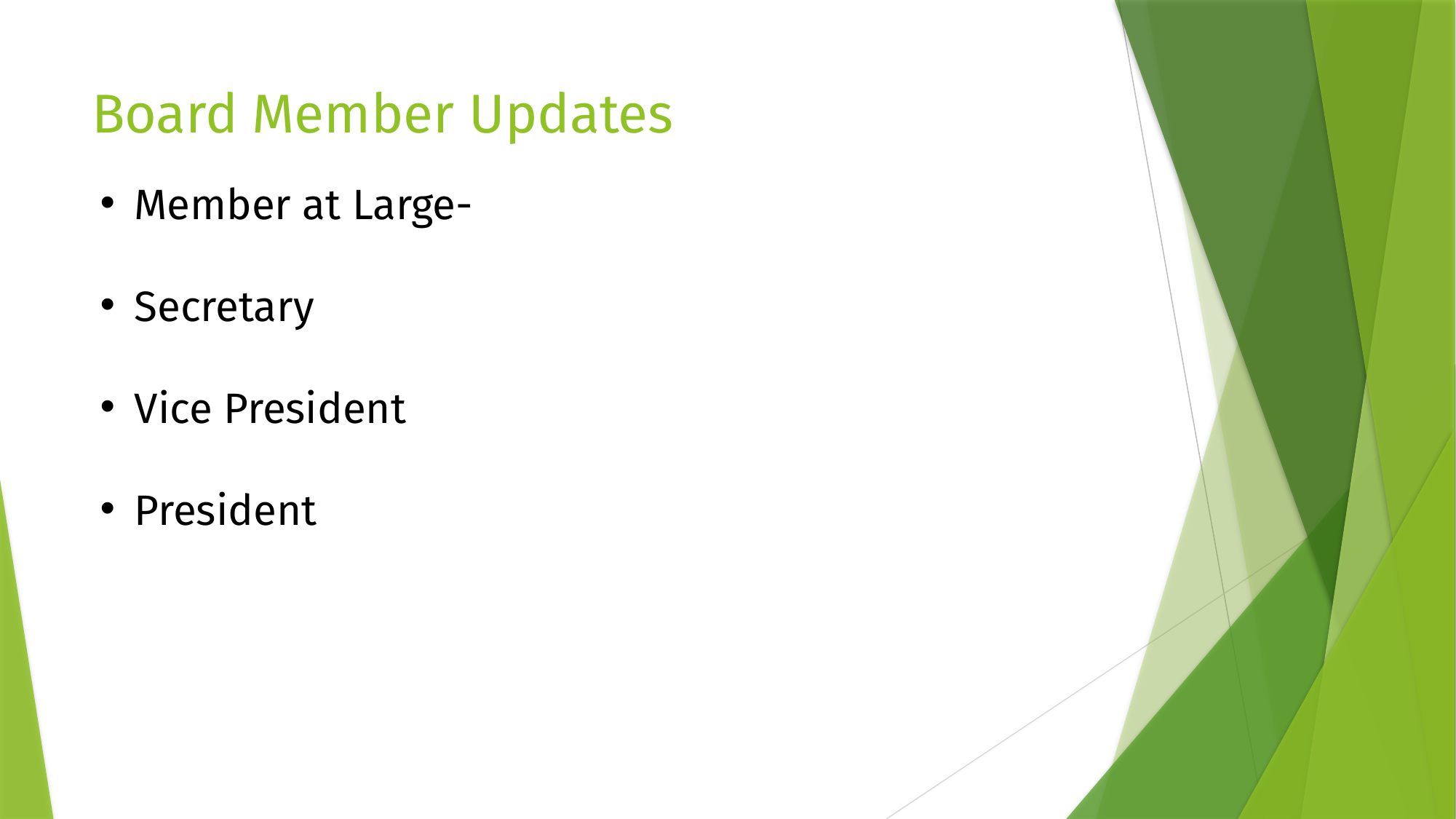

# Board Member Updates
Member at Large-

Secretary

Vice President

President